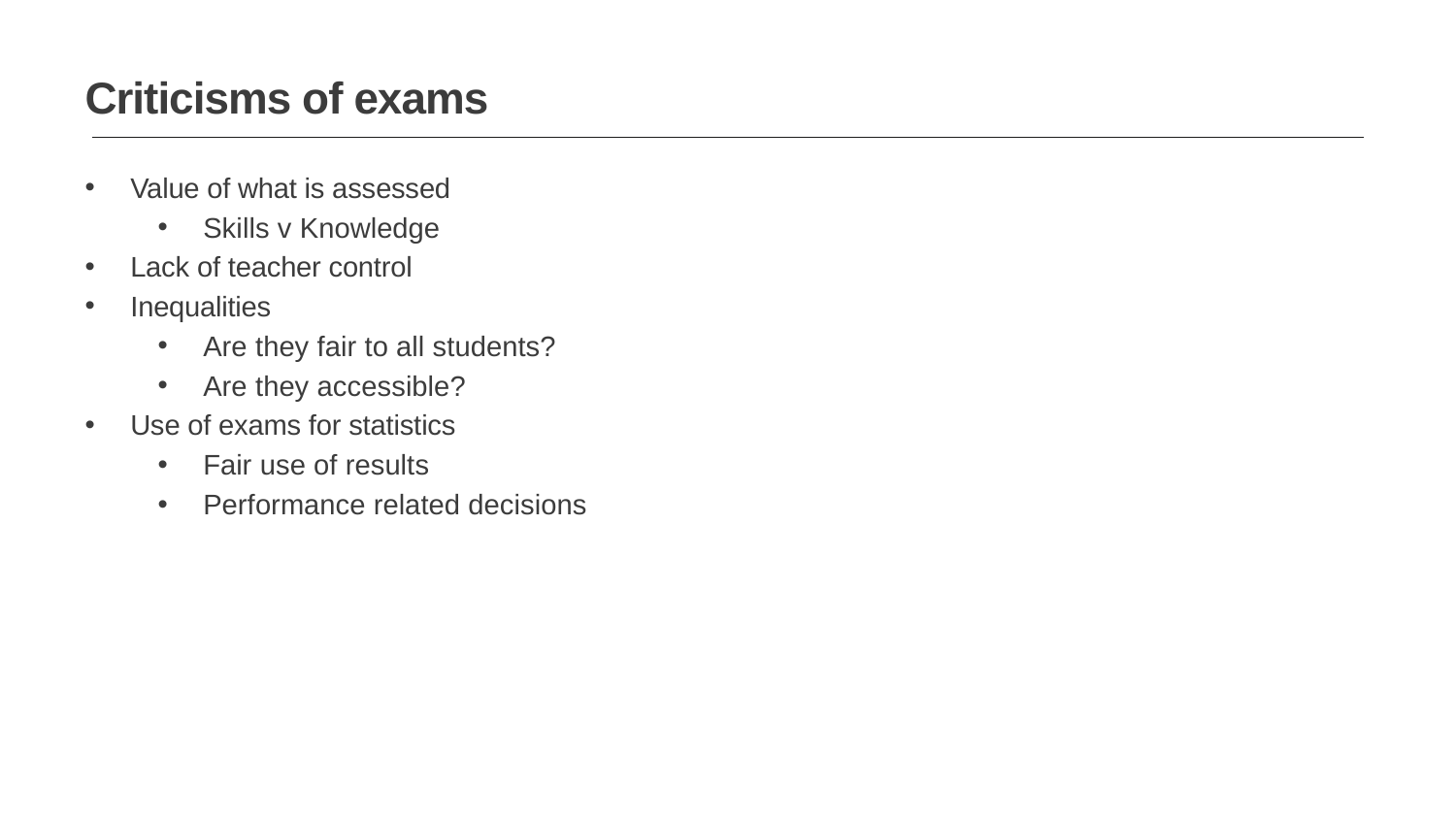

Criticisms of exams
Value of what is assessed
Skills v Knowledge
Lack of teacher control
Inequalities
Are they fair to all students?
Are they accessible?
Use of exams for statistics
Fair use of results
Performance related decisions